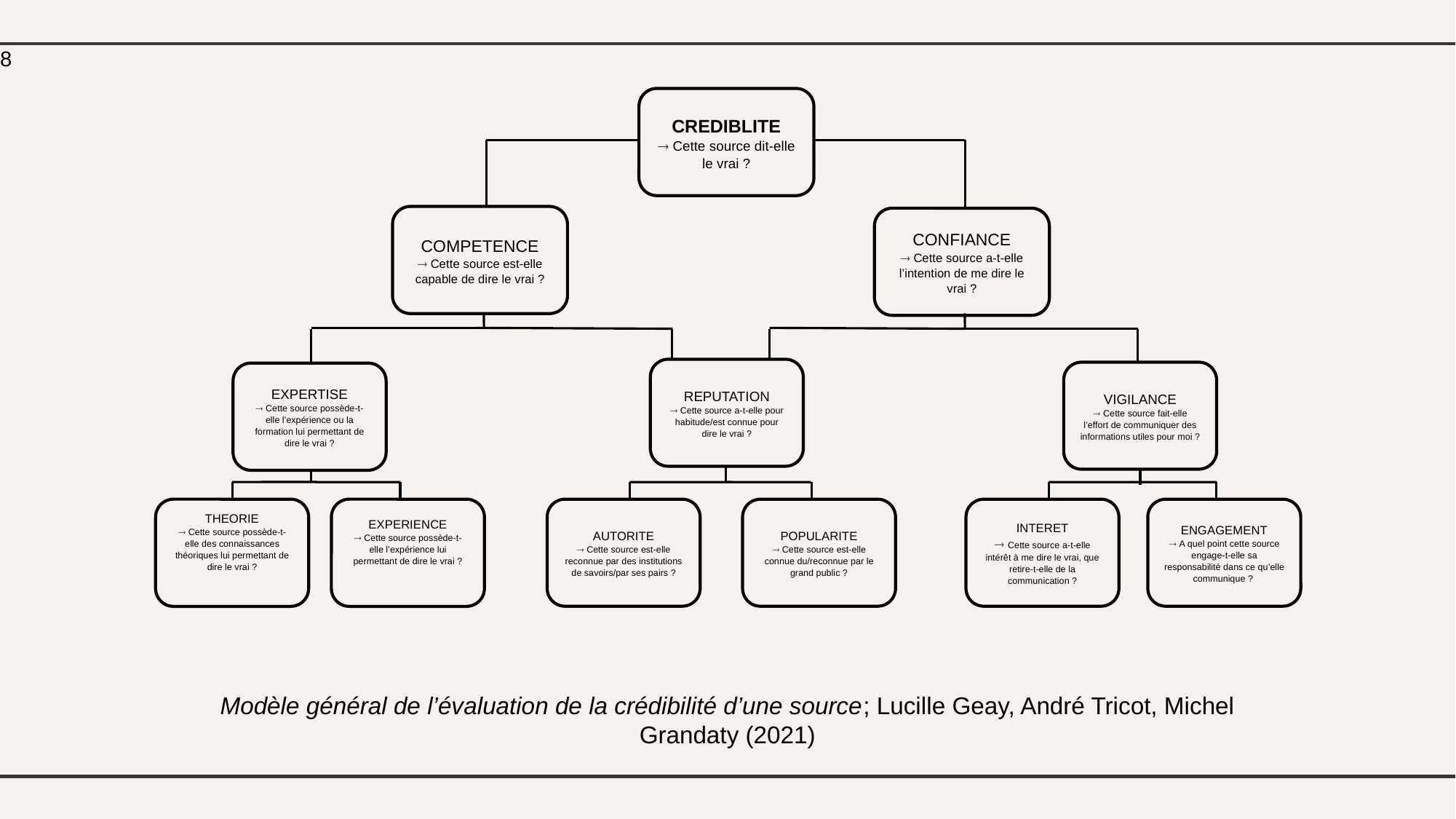

8
CREDIBLITE
→ Cette source dit-elle le vrai ?
COMPETENCE
→ Cette source est-elle capable de dire le vrai ?
CONFIANCE
→ Cette source a-t-elle l’intention de me dire le vrai ?
REPUTATION
→ Cette source a-t-elle pour habitude/est connue pour dire le vrai ?
VIGILANCE
→ Cette source fait-elle l’effort de communiquer des informations utiles pour moi ?
EXPERTISE
→ Cette source possède-t-elle l’expérience ou la formation lui permettant de dire le vrai ?
EXPERIENCE
→ Cette source possède-t-elle l’expérience lui permettant de dire le vrai ?

THEORIE
→ Cette source possède-t-elle des connaissances théoriques lui permettant de dire le vrai ?

AUTORITE
→ Cette source est-elle reconnue par des institutions de savoirs/par ses pairs ?
POPULARITE
→ Cette source est-elle connue du/reconnue par le grand public ?
INTERET
→ Cette source a-t-elle intérêt à me dire le vrai, que retire-t-elle de la communication ?
ENGAGEMENT
→ A quel point cette source engage-t-elle sa responsabilité dans ce qu’elle communique ?
Modèle général de l’évaluation de la crédibilité d’une source; Lucille Geay, André Tricot, Michel Grandaty (2021)